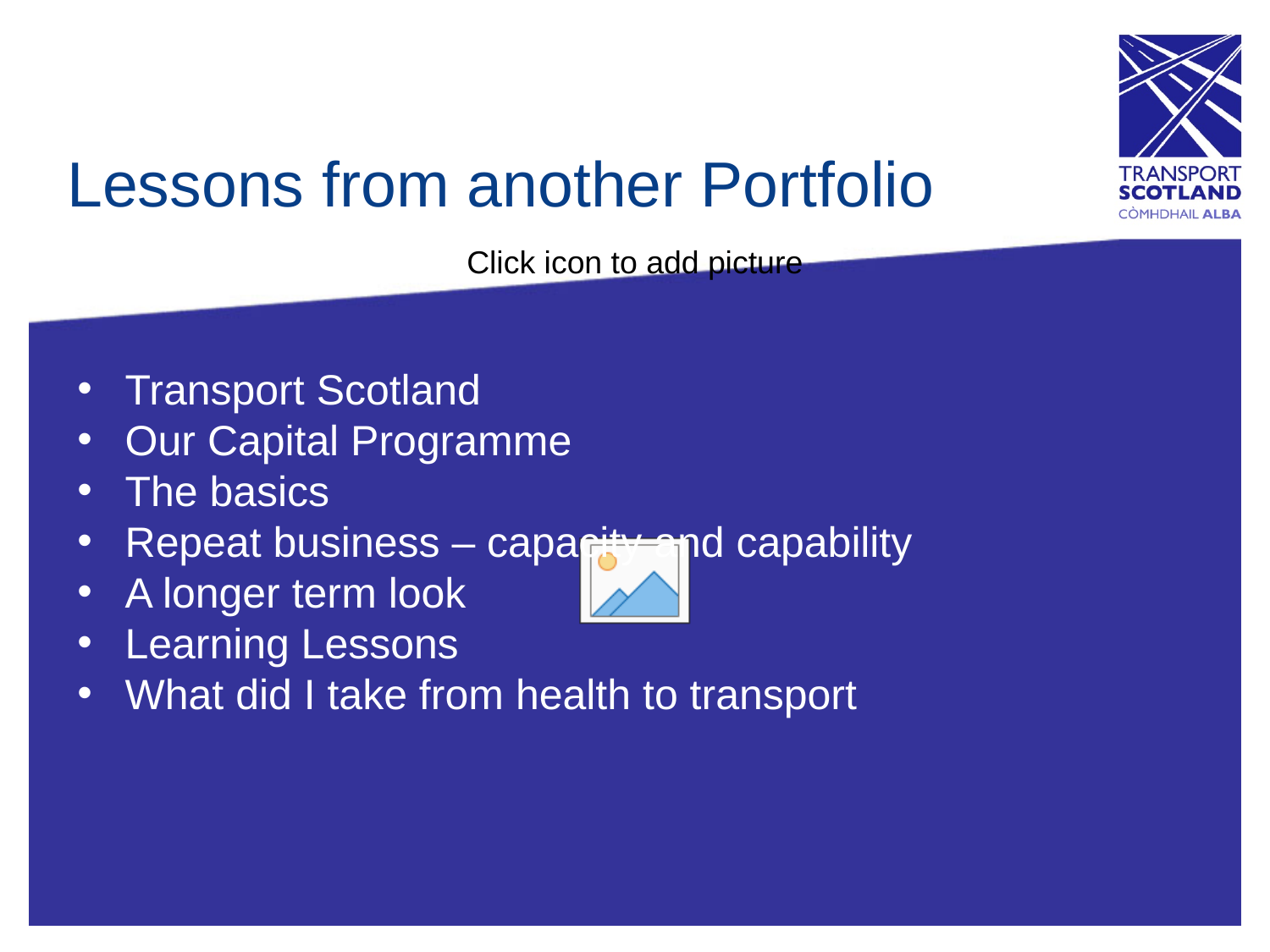

# Lessons from another Portfolio

Transport Scotland
Our Capital Programme
The basics
Repeat business – capacity and capability
A longer term look
Learning Lessons
What did I take from health to transport